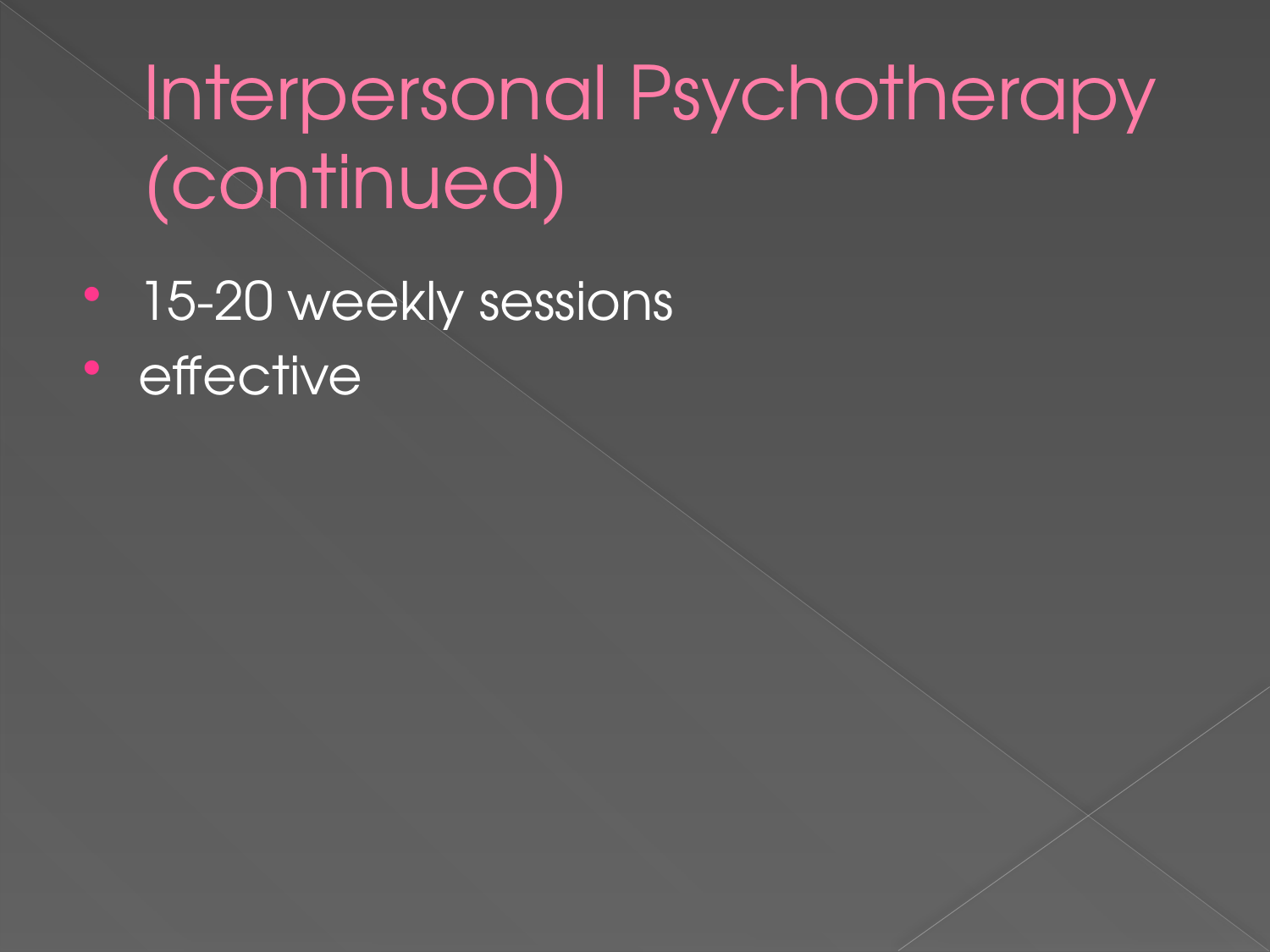

# Interpersonal Psychotherapy (continued)
15-20 weekly sessions
effective